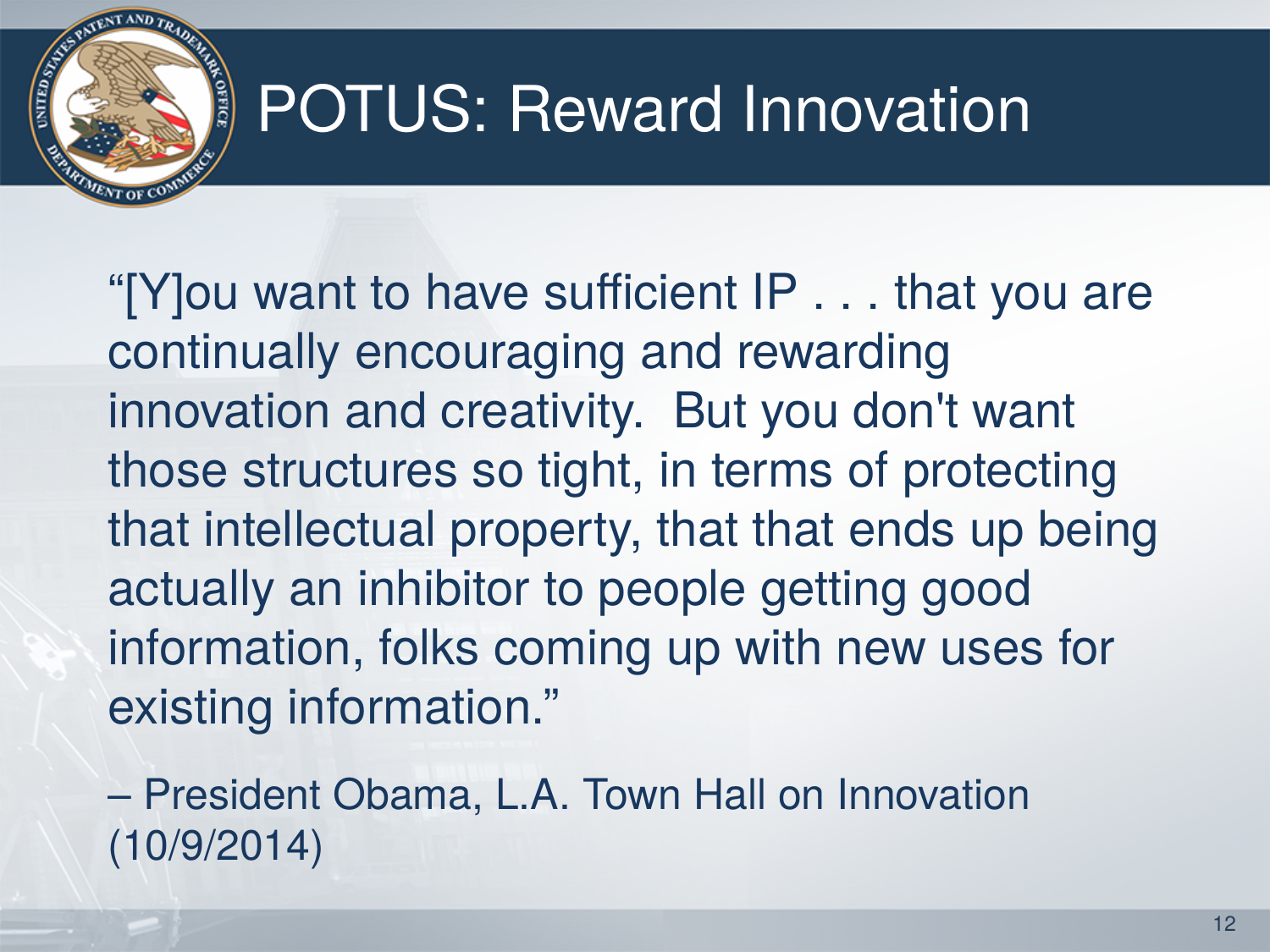

# POTUS: Reward Innovation
“[Y]ou want to have sufficient IP . . . that you are continually encouraging and rewarding innovation and creativity.  But you don't want those structures so tight, in terms of protecting that intellectual property, that that ends up being actually an inhibitor to people getting good information, folks coming up with new uses for existing information.”

– President Obama, L.A. Town Hall on Innovation (10/9/2014)
12